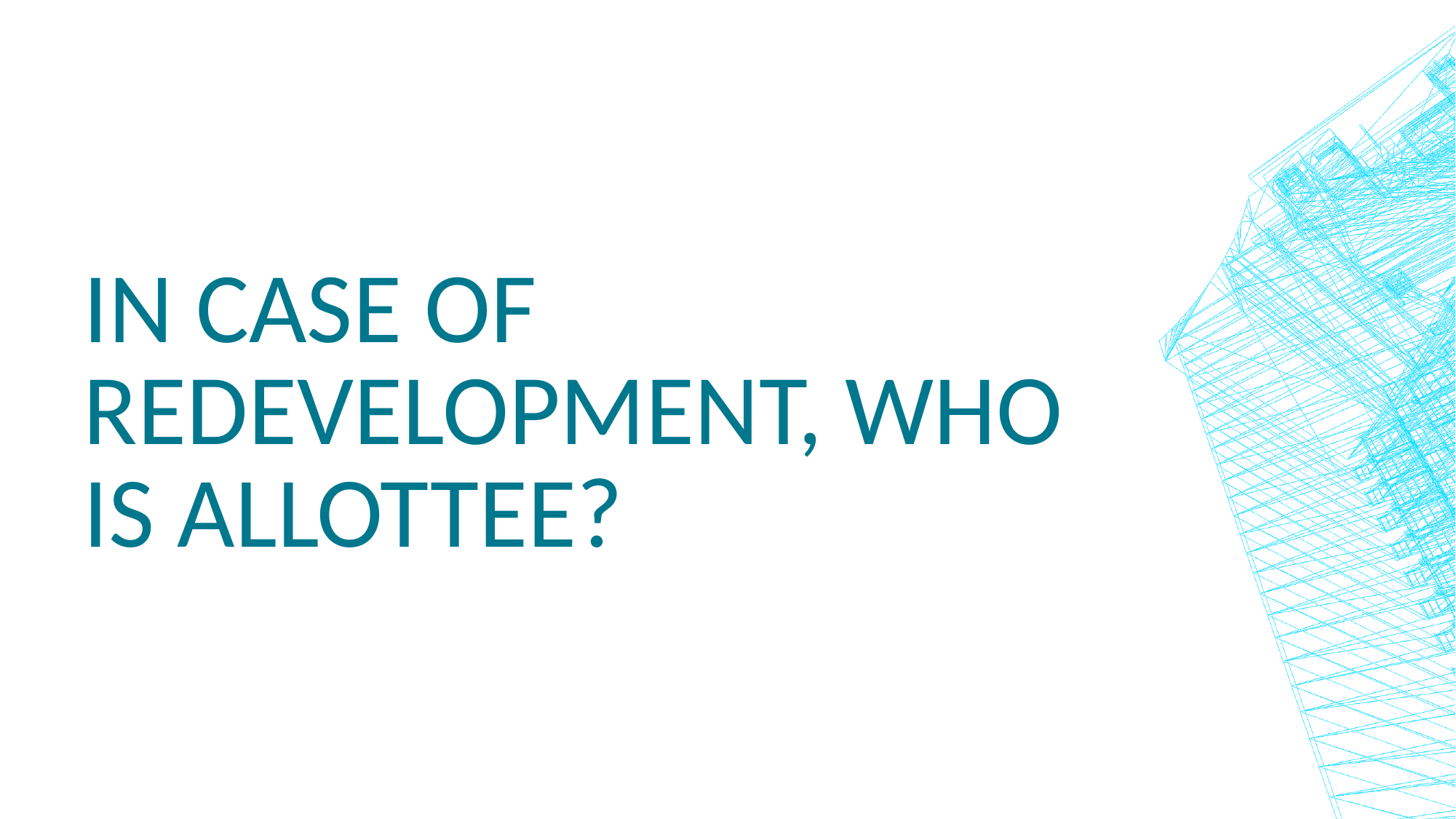

# In case of redevelopment, who is allottee?